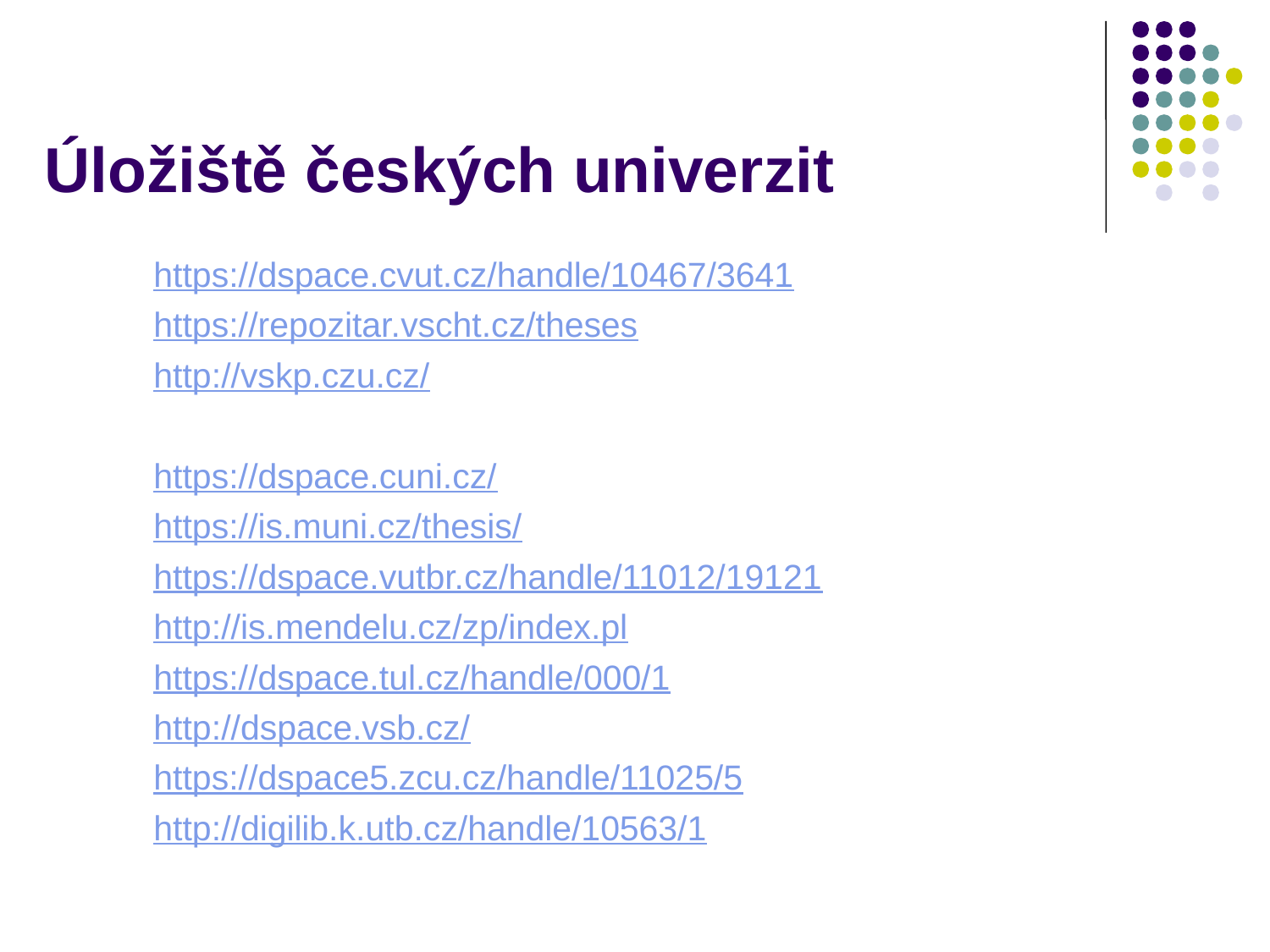

# Úložiště českých univerzit
https://dspace.cvut.cz/handle/10467/3641
https://repozitar.vscht.cz/theses
http://vskp.czu.cz/

https://dspace.cuni.cz/
https://is.muni.cz/thesis/
https://dspace.vutbr.cz/handle/11012/19121
http://is.mendelu.cz/zp/index.pl
https://dspace.tul.cz/handle/000/1
http://dspace.vsb.cz/
https://dspace5.zcu.cz/handle/11025/5
http://digilib.k.utb.cz/handle/10563/1